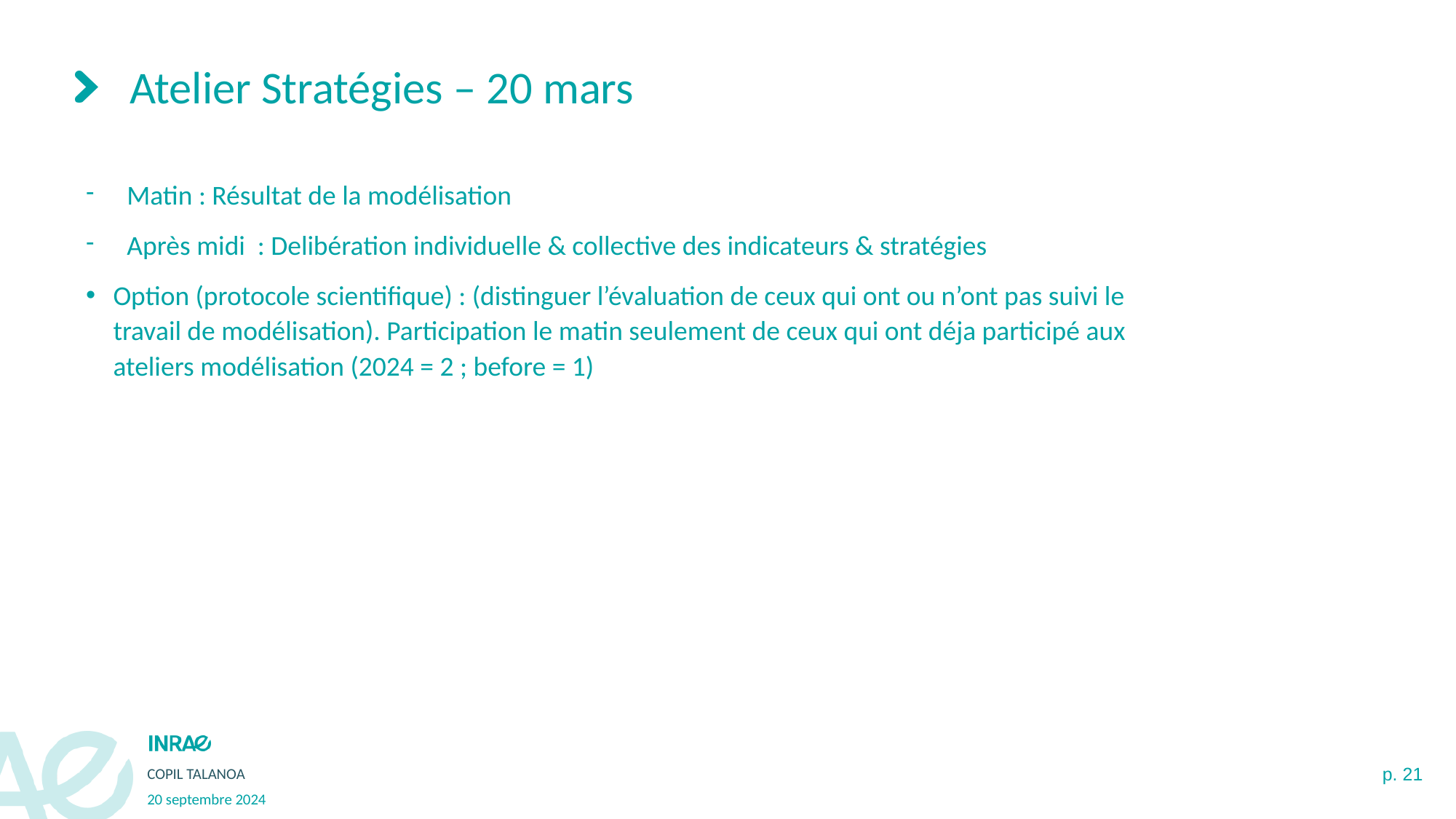

# Atelier Stratégies – 20 mars
Matin : Résultat de la modélisation
Après midi  : Delibération individuelle & collective des indicateurs & stratégies
Option (protocole scientifique) : (distinguer l’évaluation de ceux qui ont ou n’ont pas suivi le travail de modélisation). Participation le matin seulement de ceux qui ont déja participé aux ateliers modélisation (2024 = 2 ; before = 1)